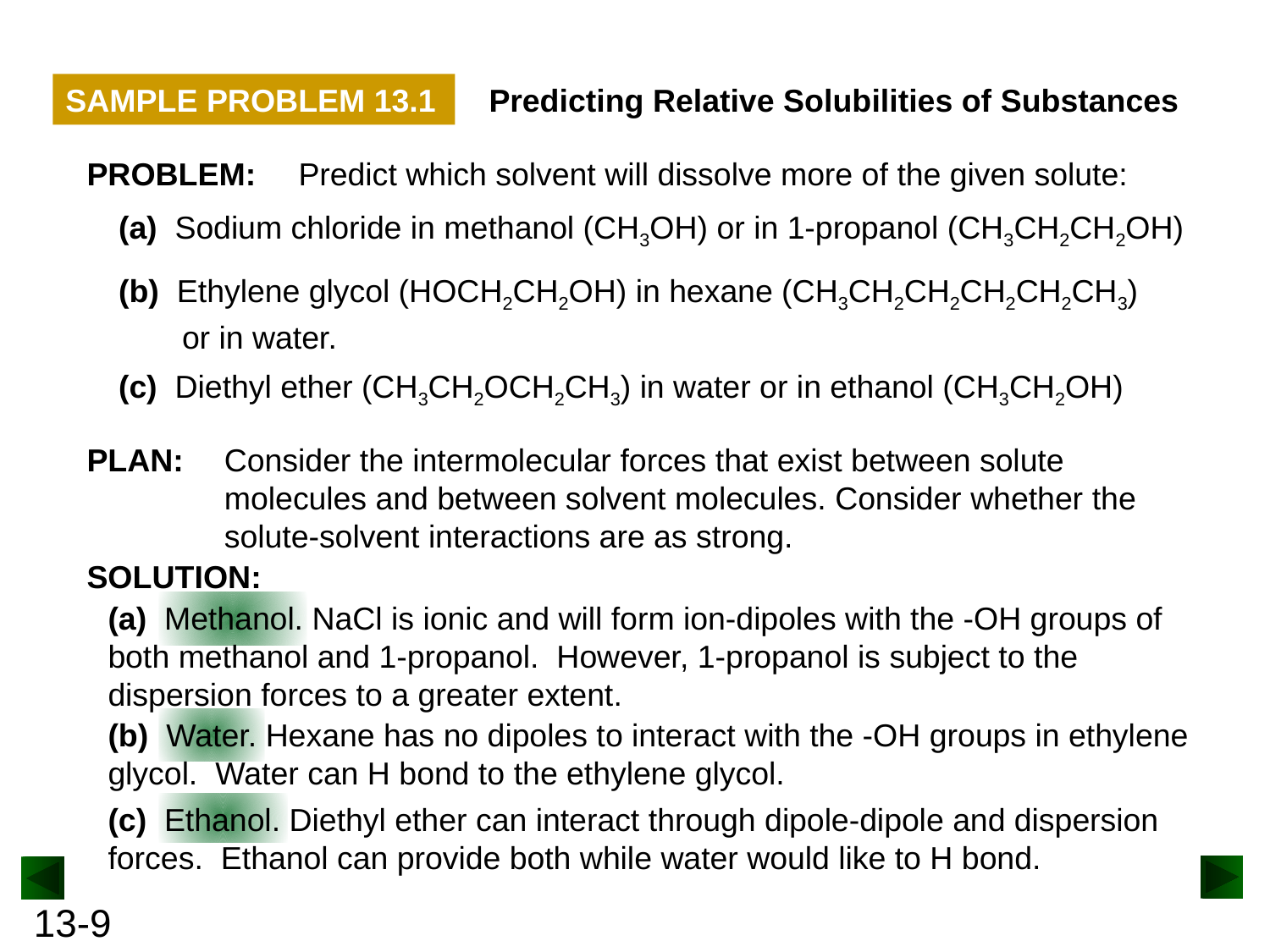

SAMPLE PROBLEM 13.1
Predicting Relative Solubilities of Substances
PROBLEM:
Predict which solvent will dissolve more of the given solute:
(a)  Sodium chloride in methanol (CH3OH) or in 1-propanol (CH3CH2CH2OH)
(b)  Ethylene glycol (HOCH2CH2OH) in hexane (CH3CH2CH2CH2CH2CH3)
	or in water.
(c)  Diethyl ether (CH3CH2OCH2CH3) in water or in ethanol (CH3CH2OH)
PLAN:
Consider the intermolecular forces that exist between solute molecules and between solvent molecules. Consider whether the solute-solvent interactions are as strong.
SOLUTION:
(a)  Methanol. NaCl is ionic and will form ion-dipoles with the -OH groups of both methanol and 1-propanol.  However, 1-propanol is subject to the dispersion forces to a greater extent.

(b)  Water. Hexane has no dipoles to interact with the -OH groups in ethylene glycol.  Water can H bond to the ethylene glycol.

(c)  Ethanol. Diethyl ether can interact through dipole-dipole and dispersion forces.  Ethanol can provide both while water would like to H bond.